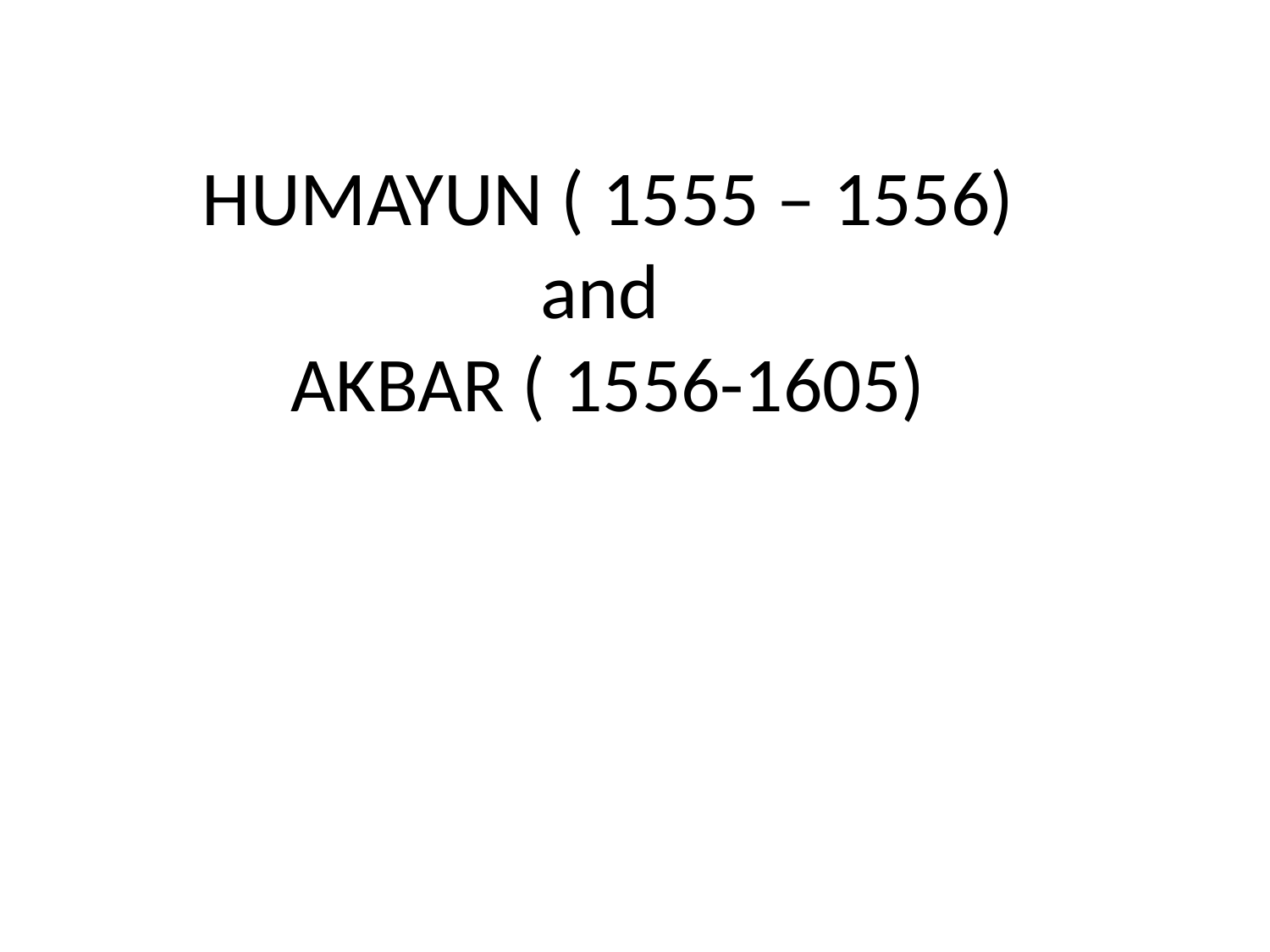

# HUMAYUN ( 1555 – 1556) and AKBAR ( 1556-1605)